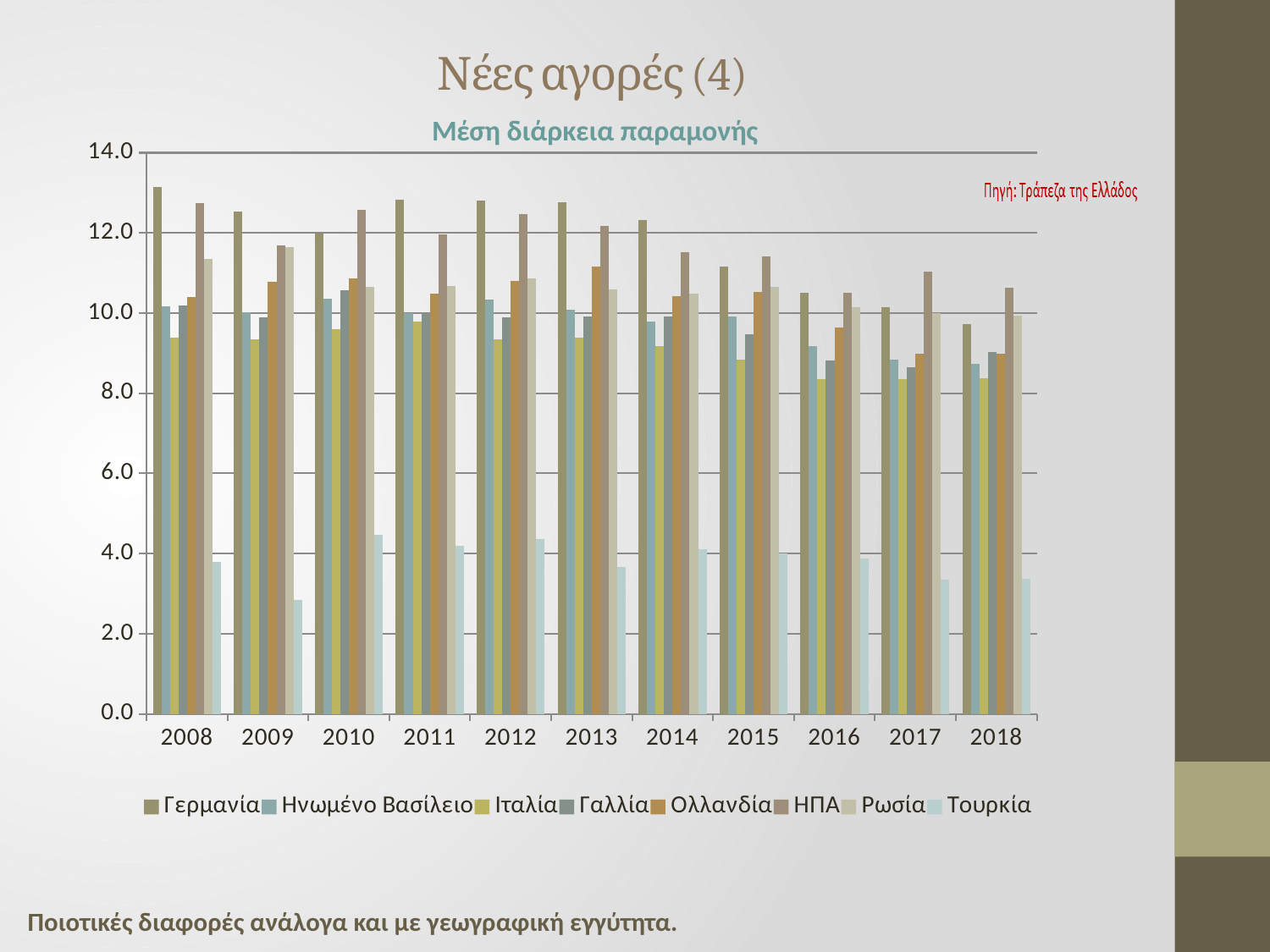

# Νέες αγορές (4)
Μέση διάρκεια παραμονής

Ποιοτικές διαφορές ανάλογα και με γεωγραφική εγγύτητα.

### Chart

| Category | Γερμανία | Ηνωμένο Βασίλειο | Ιταλία | Γαλλία | Ολλανδία | ΗΠΑ | Ρωσία | Τουρκία |
|---|---|---|---|---|---|---|---|---|
| 2008 | 13.157083030844827 | 10.160206151435224 | 9.384030449636576 | 10.179956321658047 | 10.391661035673682 | 12.750612328152409 | 11.3579392504012 | 3.8011472834103994 |
| 2009 | 12.54099973303565 | 10.022118568064304 | 9.347968337613139 | 9.904496496736275 | 10.776848155785517 | 11.698334047060518 | 11.650123996868988 | 2.8507164361668247 |
| 2010 | 11.97423624435472 | 10.358059196471872 | 9.607522898587145 | 10.577117699355558 | 10.869482238269608 | 12.574642081645923 | 10.6619817879217 | 4.45857596777616 |
| 2011 | 12.828538637272949 | 10.00318855609569 | 9.780217304335583 | 10.00603388667702 | 10.482583183662689 | 11.968158265802398 | 10.67086610149856 | 4.201739935746337 |
| 2012 | 12.799295519177612 | 10.328849423727895 | 9.340192412681455 | 9.900485484077247 | 10.80565204124711 | 12.480261186843288 | 10.861297664460034 | 4.361556116712283 |
| 2013 | 12.767213440086085 | 10.077709209394627 | 9.38969568003783 | 9.911592174043605 | 11.154482601899227 | 12.184062848323759 | 10.58475306027566 | 3.664091113010401 |
| 2014 | 12.321698110138628 | 9.785923526306647 | 9.169137639336107 | 9.91075200986359 | 10.426101296287 | 11.516807382914338 | 10.493748870157274 | 4.099486259646709 |
| 2015 | 11.160867564846928 | 9.916939106087222 | 8.828684400614168 | 9.46767492280402 | 10.526243649341973 | 11.40938565893281 | 10.658524266316165 | 3.9965248567706753 |
| 2016 | 10.510215421180826 | 9.183530679821947 | 8.362377442674392 | 8.81025186976223 | 9.640972375403859 | 10.502839610186122 | 10.157784786106046 | 3.87686145283795 |
| 2017 | 10.15582239371821 | 8.844484853976061 | 8.354730943913056 | 8.640387125219837 | 8.992556687947852 | 11.03981519699487 | 9.997942809771908 | 3.346796440981601 |
| 2018 | 9.721872540767345 | 8.738730913770494 | 8.364141864323615 | 9.020609566529156 | 8.976800939509241 | 10.632439894482184 | 9.928004044738188 | 3.3604164649952137 |